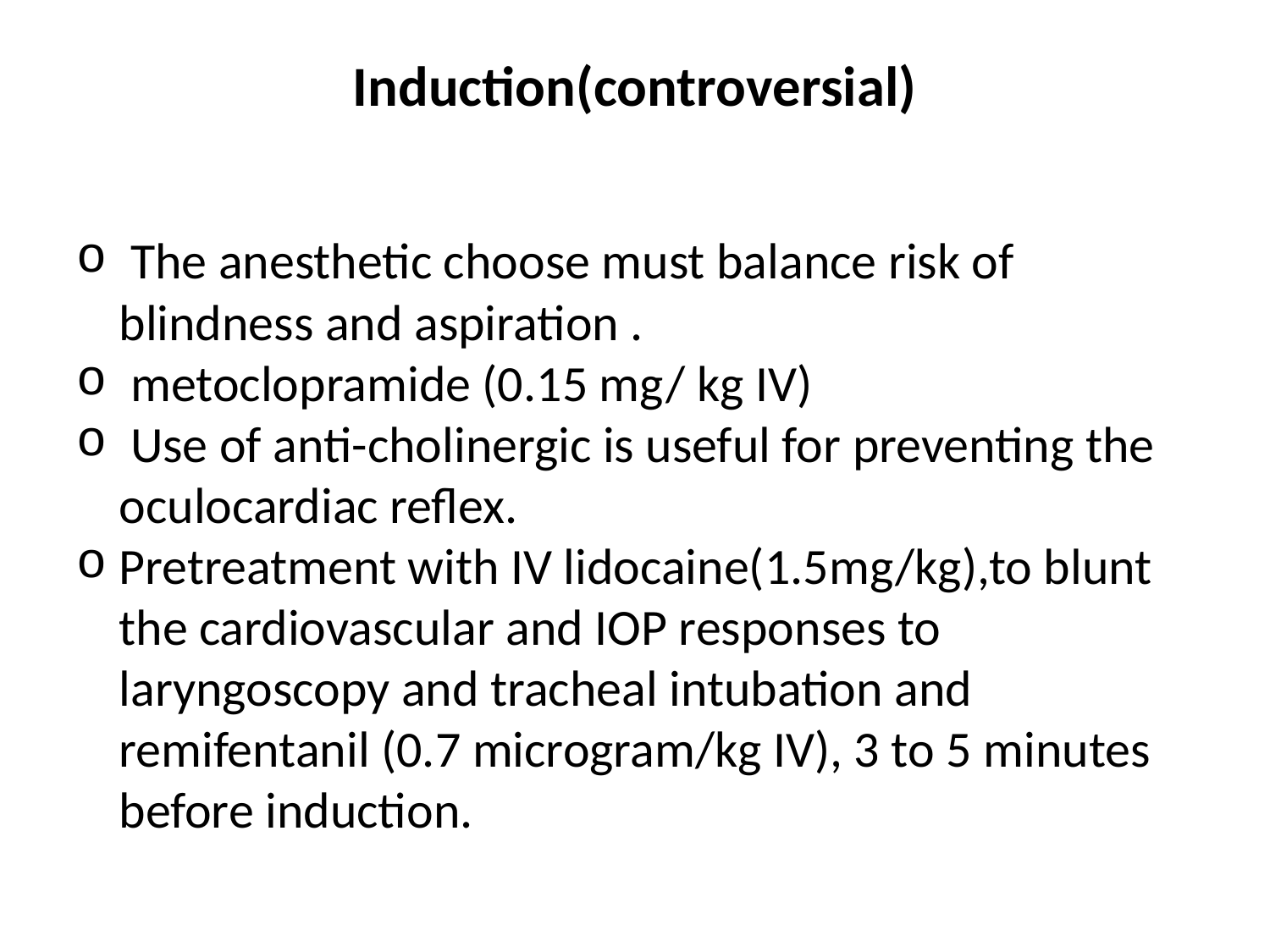

# Induction(controversial)
 The anesthetic choose must balance risk of blindness and aspiration .
 metoclopramide (0.15 mg/ kg IV)
 Use of anti-cholinergic is useful for preventing the oculocardiac reflex.
Pretreatment with IV lidocaine(1.5mg/kg),to blunt the cardiovascular and IOP responses to laryngoscopy and tracheal intubation and remifentanil (0.7 microgram/kg IV), 3 to 5 minutes before induction.